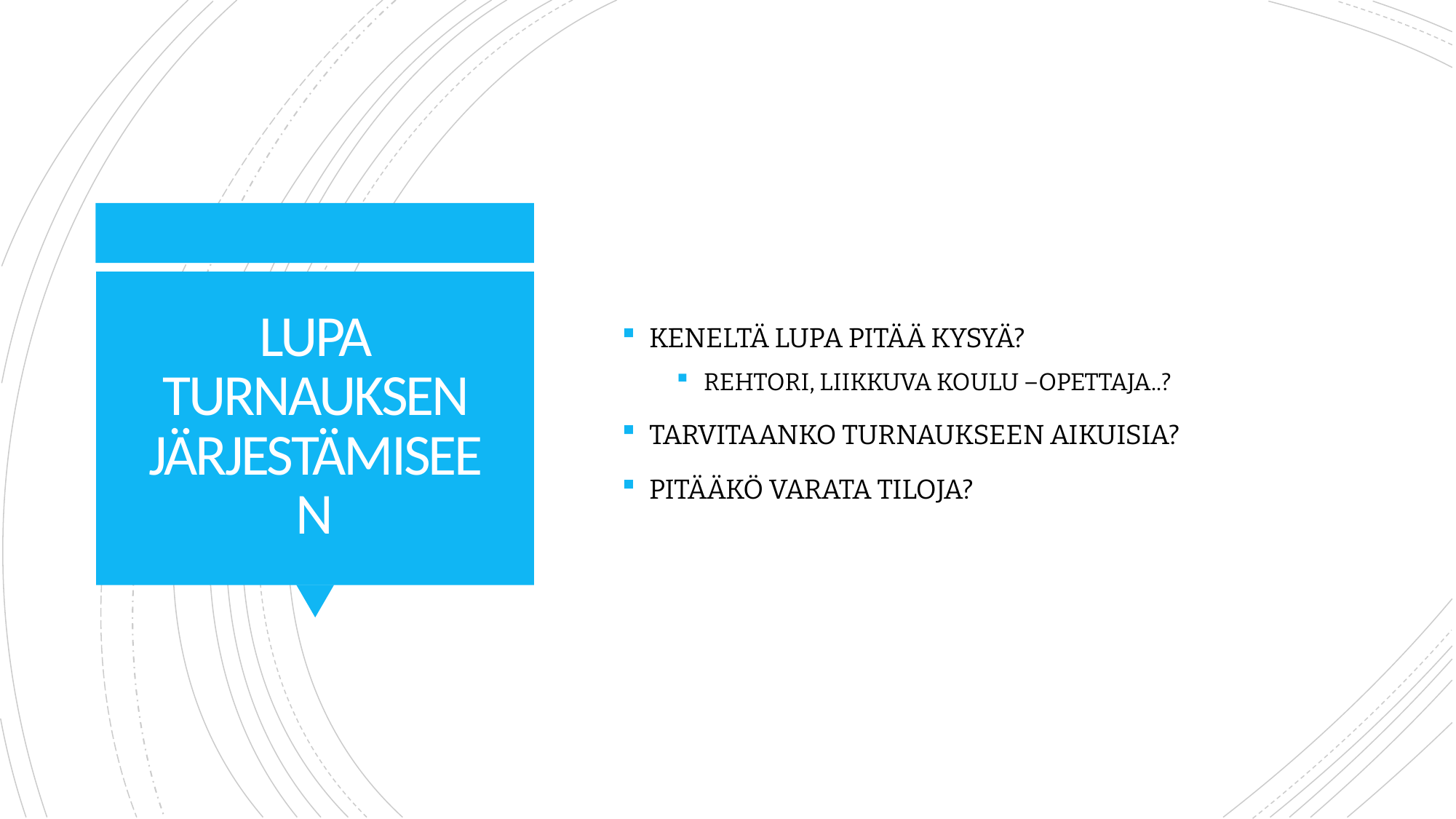

KENELTÄ LUPA PITÄÄ KYSYÄ?
REHTORI, LIIKKUVA KOULU –OPETTAJA..?
TARVITAANKO TURNAUKSEEN AIKUISIA?
PITÄÄKÖ VARATA TILOJA?
# LUPA TURNAUKSEN JÄRJESTÄMISEEN